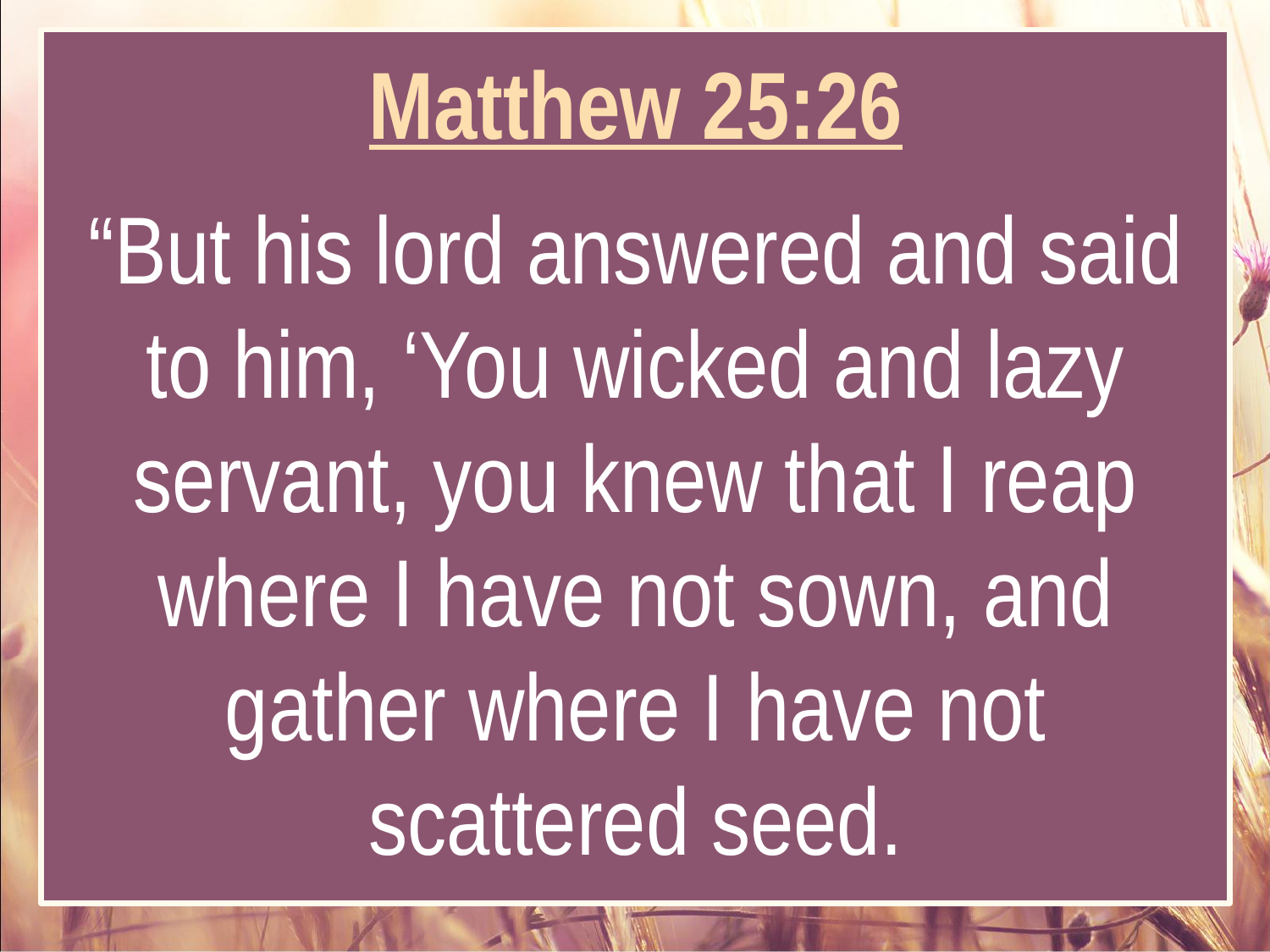

Matthew 25:26

“But his lord answered and said to him, ‘You wicked and lazy servant, you knew that I reap where I have not sown, and gather where I have not scattered seed.